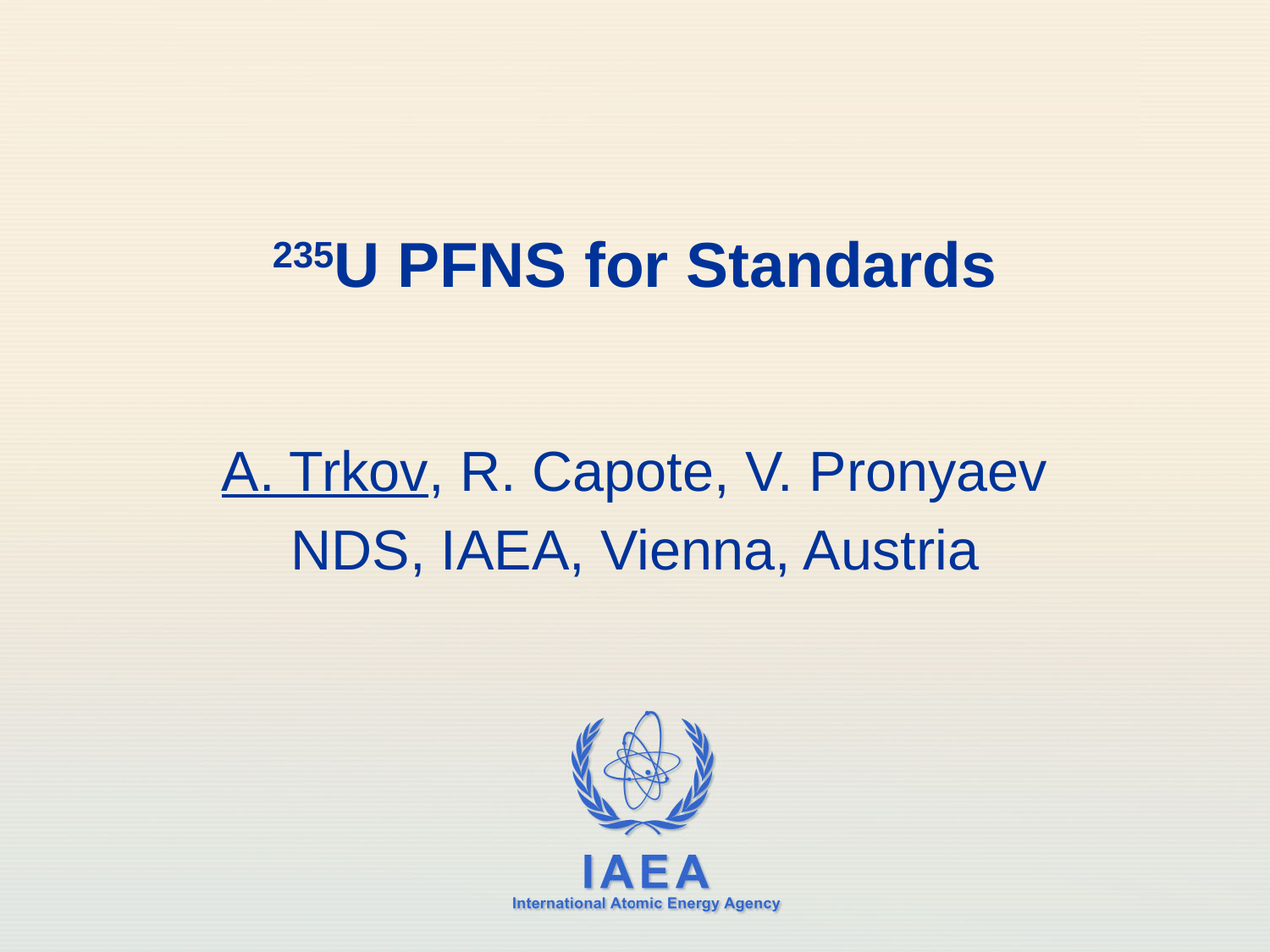

# 235U PFNS for Standards
A. Trkov, R. Capote, V. Pronyaev
NDS, IAEA, Vienna, Austria